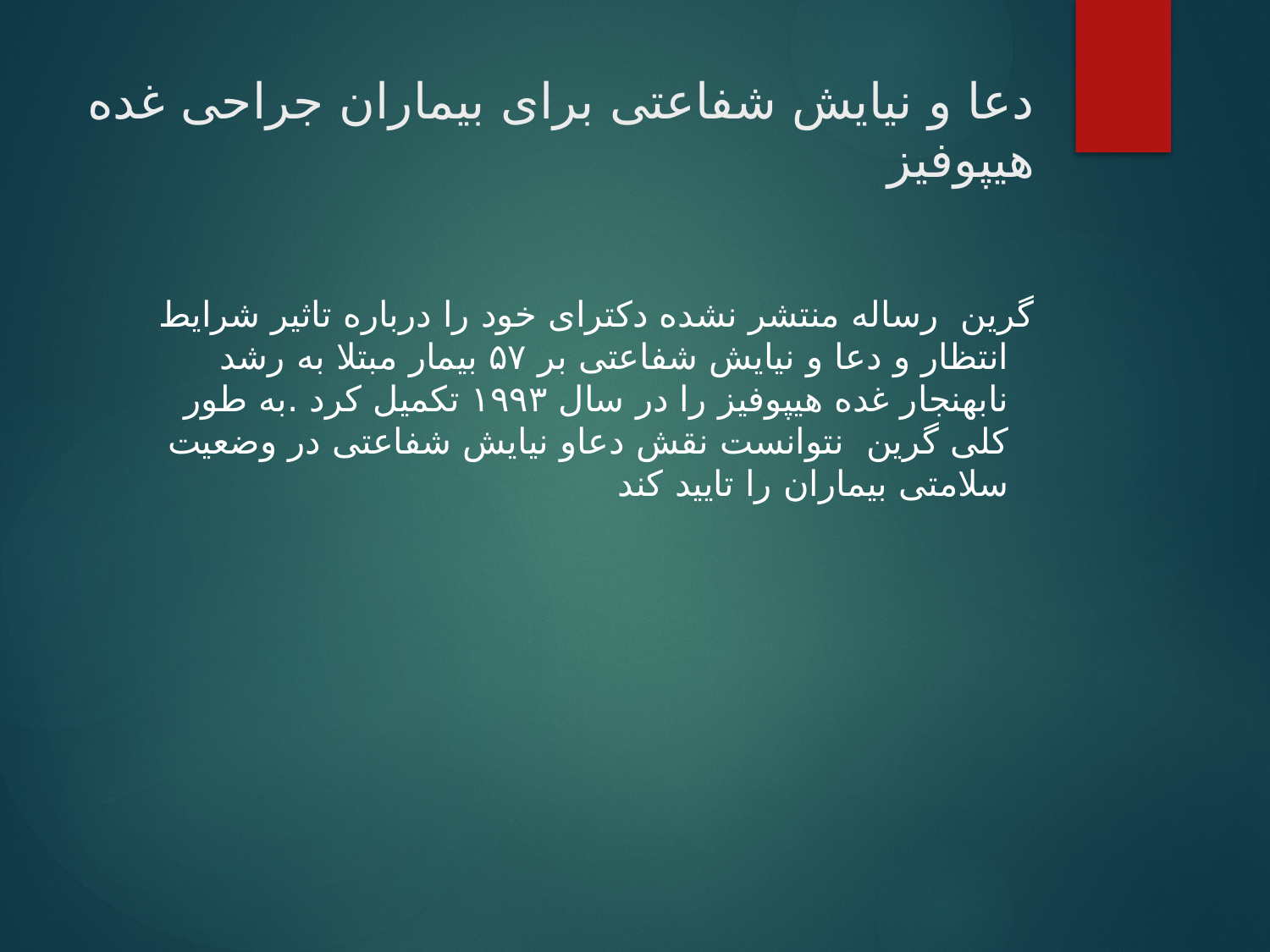

# دعا و نیایش شفاعتی برای بیماران جراحی غده هیپوفیز
گرین  رساله منتشر نشده دکترای خود را درباره تاثیر شرایط انتظار و دعا و نیایش شفاعتی بر ۵۷ بیمار مبتلا به رشد نابهنجار غده هیپوفیز را در سال ۱۹۹۳ تکمیل کرد .به طور کلی گرین  نتوانست نقش دعاو نیایش شفاعتی در وضعیت سلامتی بیماران را تایید کند